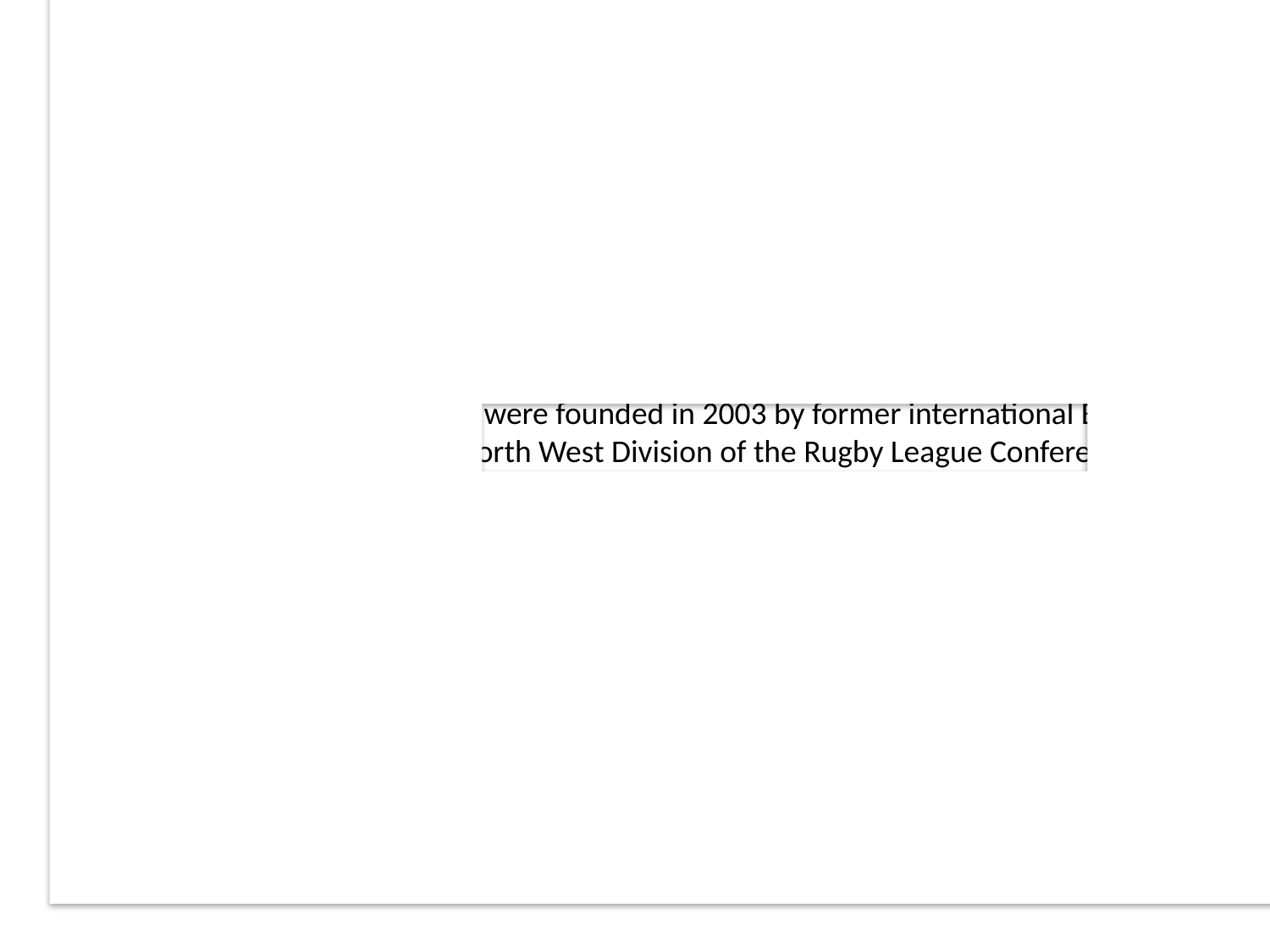

1Type of Text? 2Topic?
Carlisle Centurions is a rugby league club based in Carlisle, Cumbria. They play in the National Division of the Rugby League Conference. Their home ground is Gillford Park and has covered accommodation on three sides with nearly 1,000 seats available for spectators.
Carlisle Border Raiders RLFC were a semi-professional club that existed between 1981 and 1997. The club were founded in 2003 by former international Bev Risman and joined the North West Division of the Rugby League Conference which it won. The Centurions went on to reach the Grand Final of the Harry Jepson Trophy in 2003 when they were narrowly beaten at Wilderspool by Bridgend Blue Bulls.
The 2004 season saw Carlisle Centurions leave the Conference to join the newly formed National League Three. Centurions 'A' continued to play in the Conference in a newly formed Cumbrian Division but withdrew mid-season.